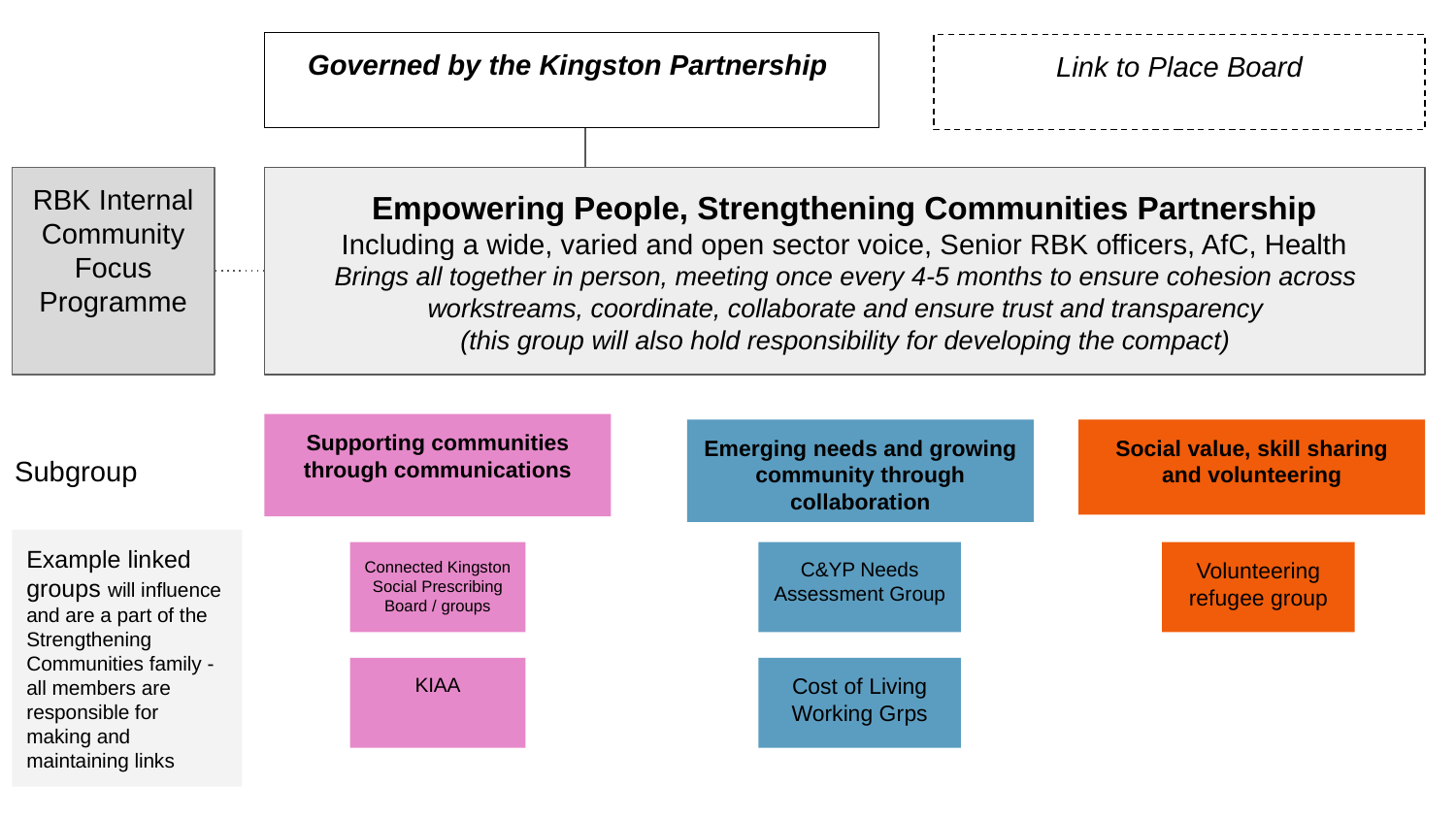

Governed by the Kingston Partnership
Link to Place Board
RBK Internal Community Focus Programme
Empowering People, Strengthening Communities Partnership
Including a wide, varied and open sector voice, Senior RBK officers, AfC, Health
Brings all together in person, meeting once every 4-5 months to ensure cohesion across workstreams, coordinate, collaborate and ensure trust and transparency
(this group will also hold responsibility for developing the compact)
Supporting communities through communications
Emerging needs and growing community through collaboration
Social value, skill sharing and volunteering
Subgroup
Example linked groups will influence and are a part of the Strengthening Communities family - all members are responsible for making and maintaining links
C&YP Needs Assessment Group
Volunteering refugee group
Cost of Living Working Grps
Connected Kingston Social Prescribing Board / groups
KIAA